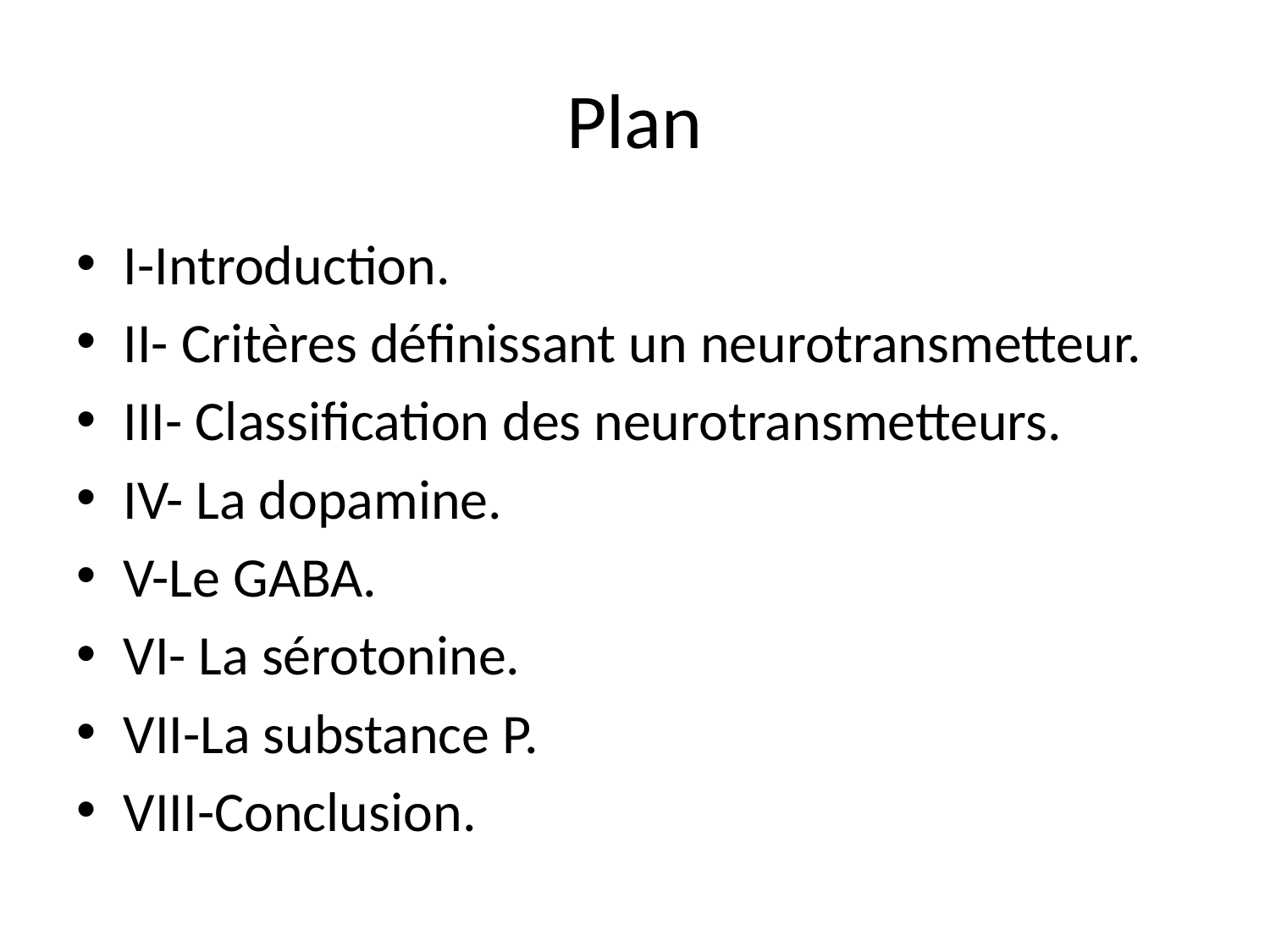

# Plan
I-Introduction.
II- Critères définissant un neurotransmetteur.
III- Classification des neurotransmetteurs.
IV- La dopamine.
V-Le GABA.
VI- La sérotonine.
VII-La substance P.
VIII-Conclusion.